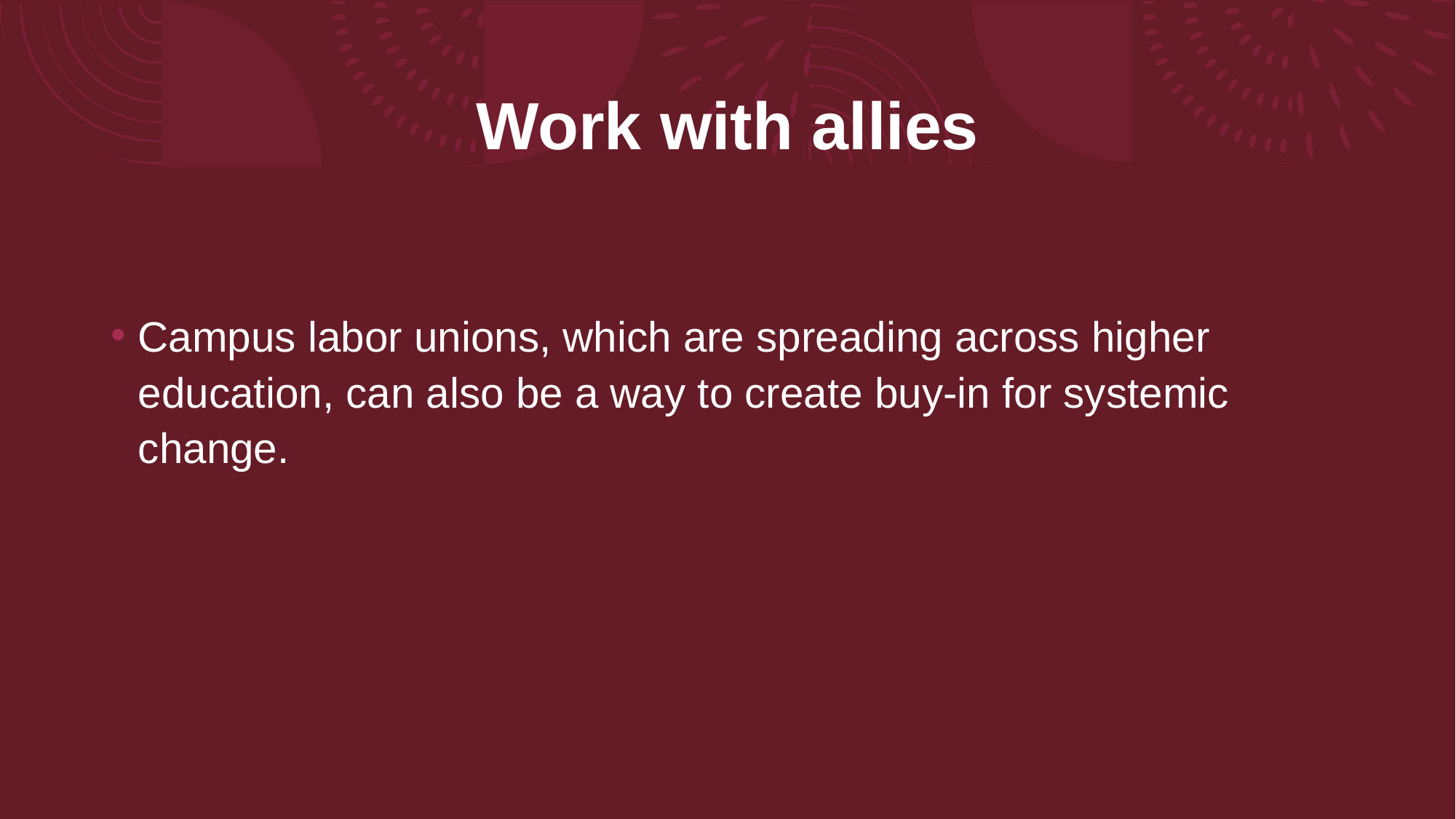

# Work with allies

Campus labor unions, which are spreading across higher education, can also be a way to create buy-in for systemic change.